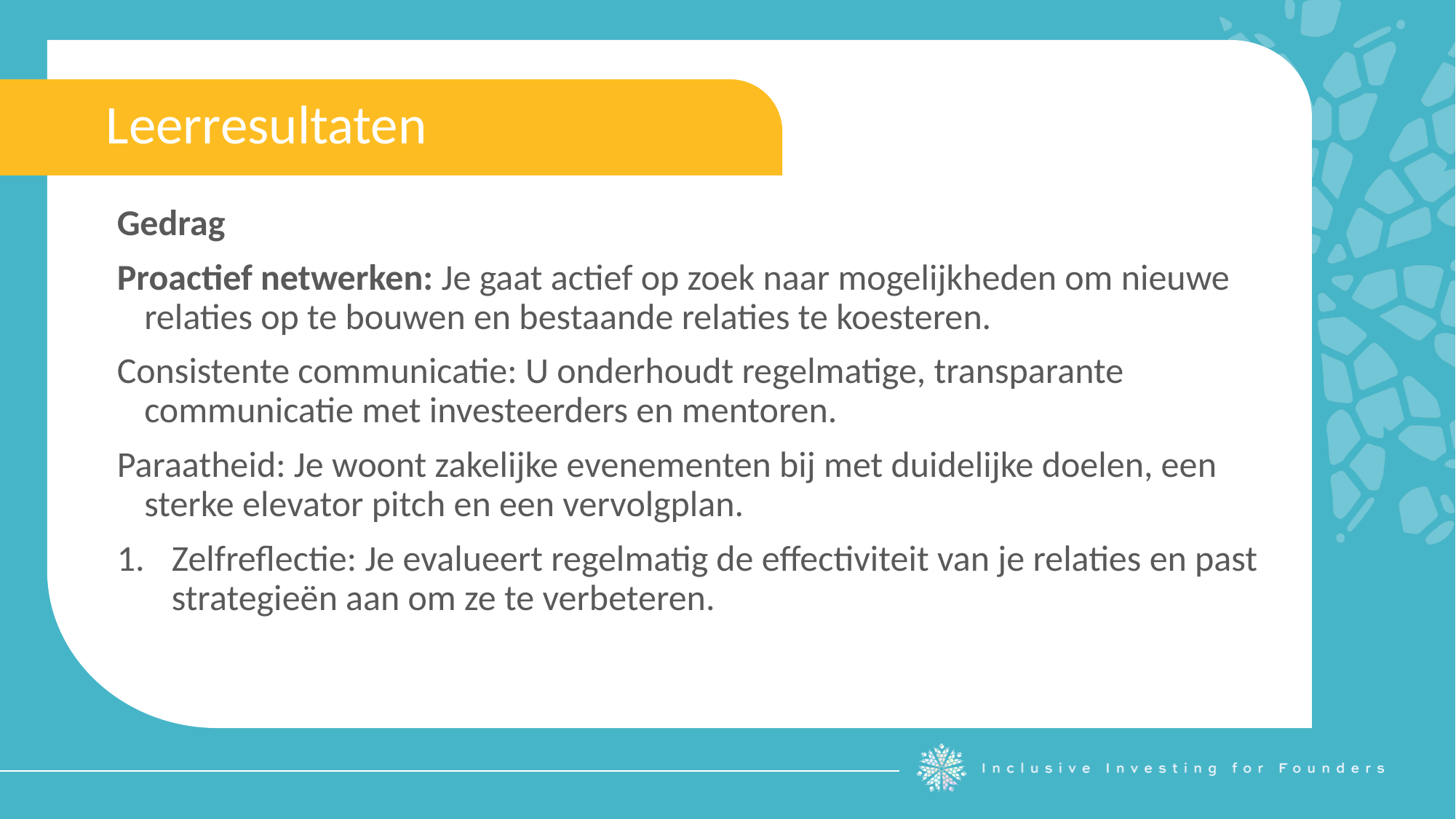

Leerresultaten
Gedrag
Proactief netwerken: Je gaat actief op zoek naar mogelijkheden om nieuwe relaties op te bouwen en bestaande relaties te koesteren.
Consistente communicatie: U onderhoudt regelmatige, transparante communicatie met investeerders en mentoren.
Paraatheid: Je woont zakelijke evenementen bij met duidelijke doelen, een sterke elevator pitch en een vervolgplan.
Zelfreflectie: Je evalueert regelmatig de effectiviteit van je relaties en past strategieën aan om ze te verbeteren.